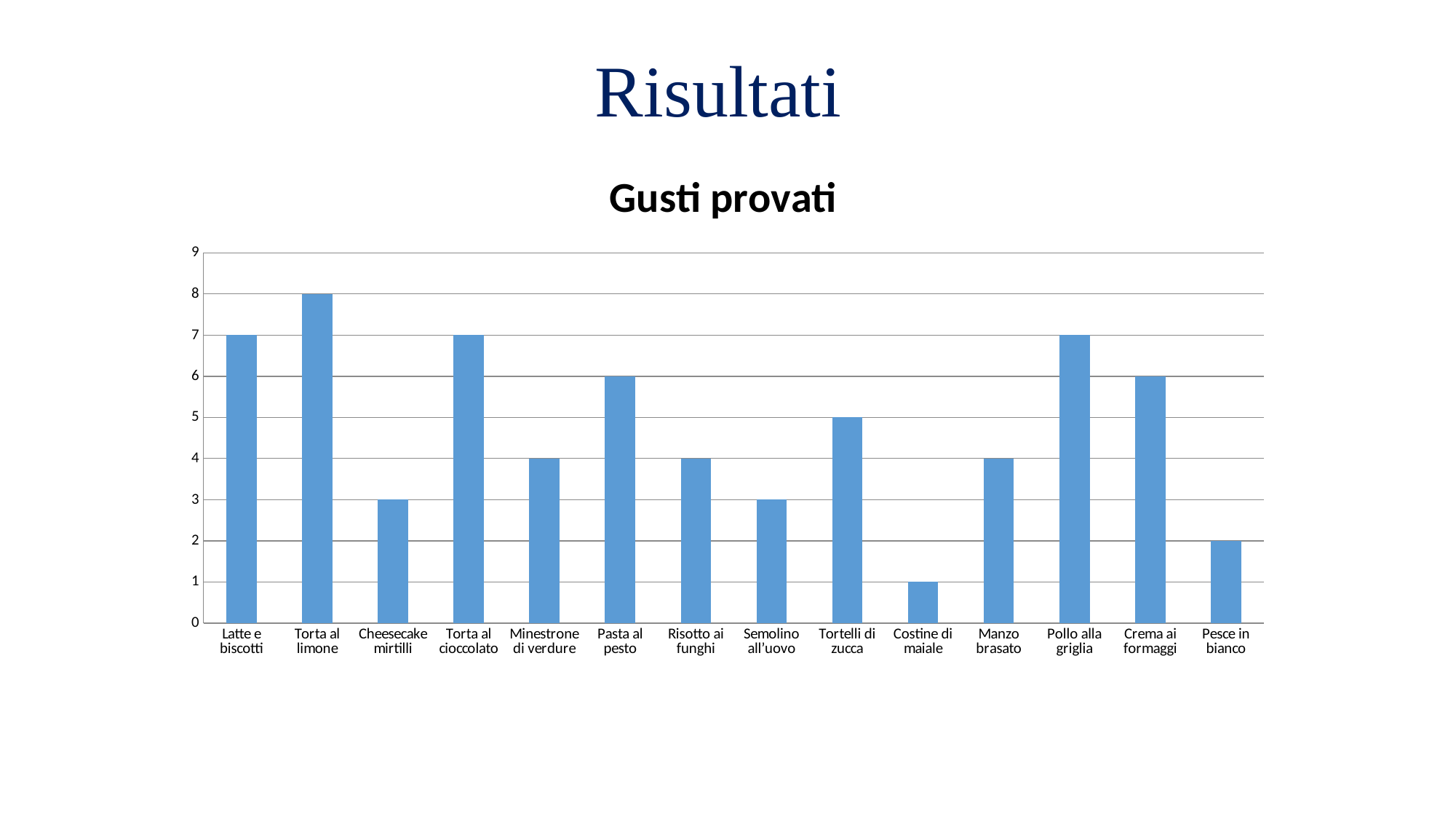

# Risultati

### Chart: Gusti provati

| Category |  |
|---|---|
| Latte e biscotti | 7.0 |
| Torta al limone | 8.0 |
| Cheesecake mirtilli | 3.0 |
| Torta al cioccolato | 7.0 |
| Minestrone di verdure | 4.0 |
| Pasta al pesto | 6.0 |
| Risotto ai funghi | 4.0 |
| Semolino all’uovo | 3.0 |
| Tortelli di zucca | 5.0 |
| Costine di maiale | 1.0 |
| Manzo brasato | 4.0 |
| Pollo alla griglia | 7.0 |
| Crema ai formaggi | 6.0 |
| Pesce in bianco | 2.0 |